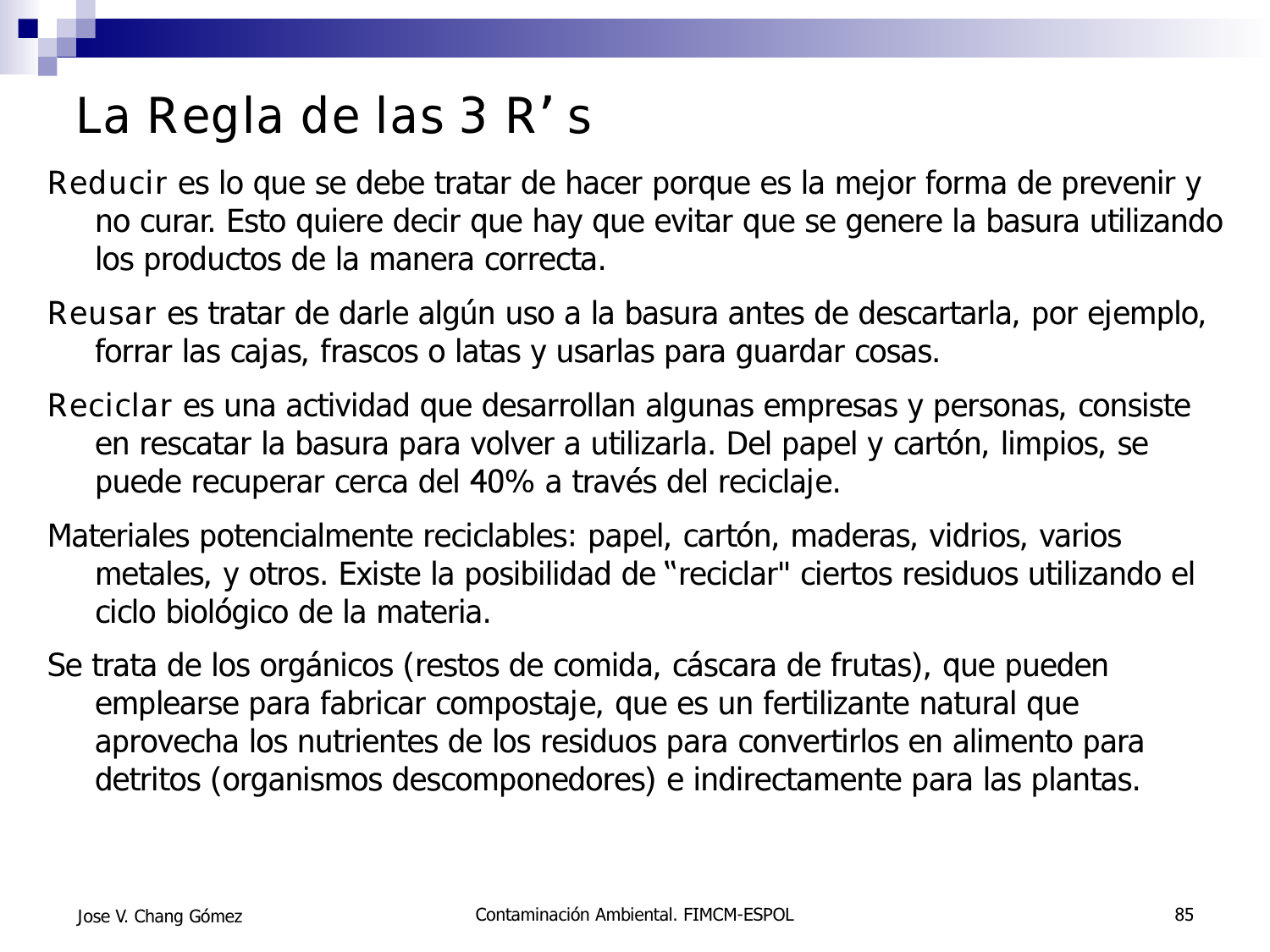

# La Regla de las 3 R’ s
Reducir es lo que se debe tratar de hacer porque es la mejor forma de prevenir y no curar. Esto quiere decir que hay que evitar que se genere la basura utilizando los productos de la manera correcta.
Reusar es tratar de darle algún uso a la basura antes de descartarla, por ejemplo, forrar las cajas, frascos o latas y usarlas para guardar cosas.
Reciclar es una actividad que desarrollan algunas empresas y personas, consiste en rescatar la basura para volver a utilizarla. Del papel y cartón, limpios, se puede recuperar cerca del 40% a través del reciclaje.
Materiales potencialmente reciclables: papel, cartón, maderas, vidrios, varios metales, y otros. Existe la posibilidad de “reciclar" ciertos residuos utilizando el ciclo biológico de la materia.
Se trata de los orgánicos (restos de comida, cáscara de frutas), que pueden emplearse para fabricar compostaje, que es un fertilizante natural que aprovecha los nutrientes de los residuos para convertirlos en alimento para detritos (organismos descomponedores) e indirectamente para las plantas.
Jose V. Chang Gómez
Contaminación Ambiental. FIMCM-ESPOL
85